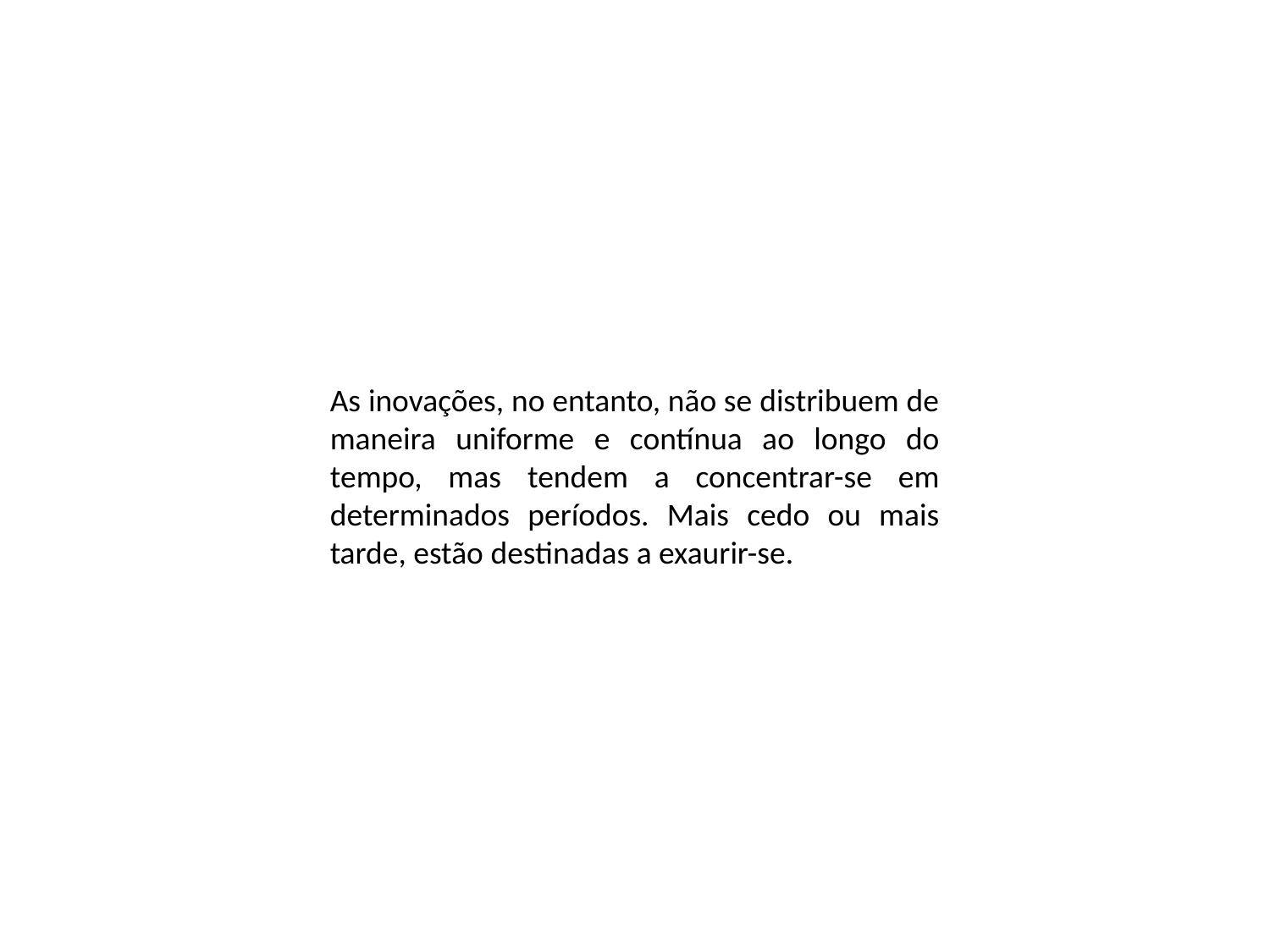

As inovações, no entanto, não se distribuem de maneira uniforme e contínua ao longo do tempo, mas tendem a concentrar-se em determinados períodos. Mais cedo ou mais tarde, estão destinadas a exaurir-se.